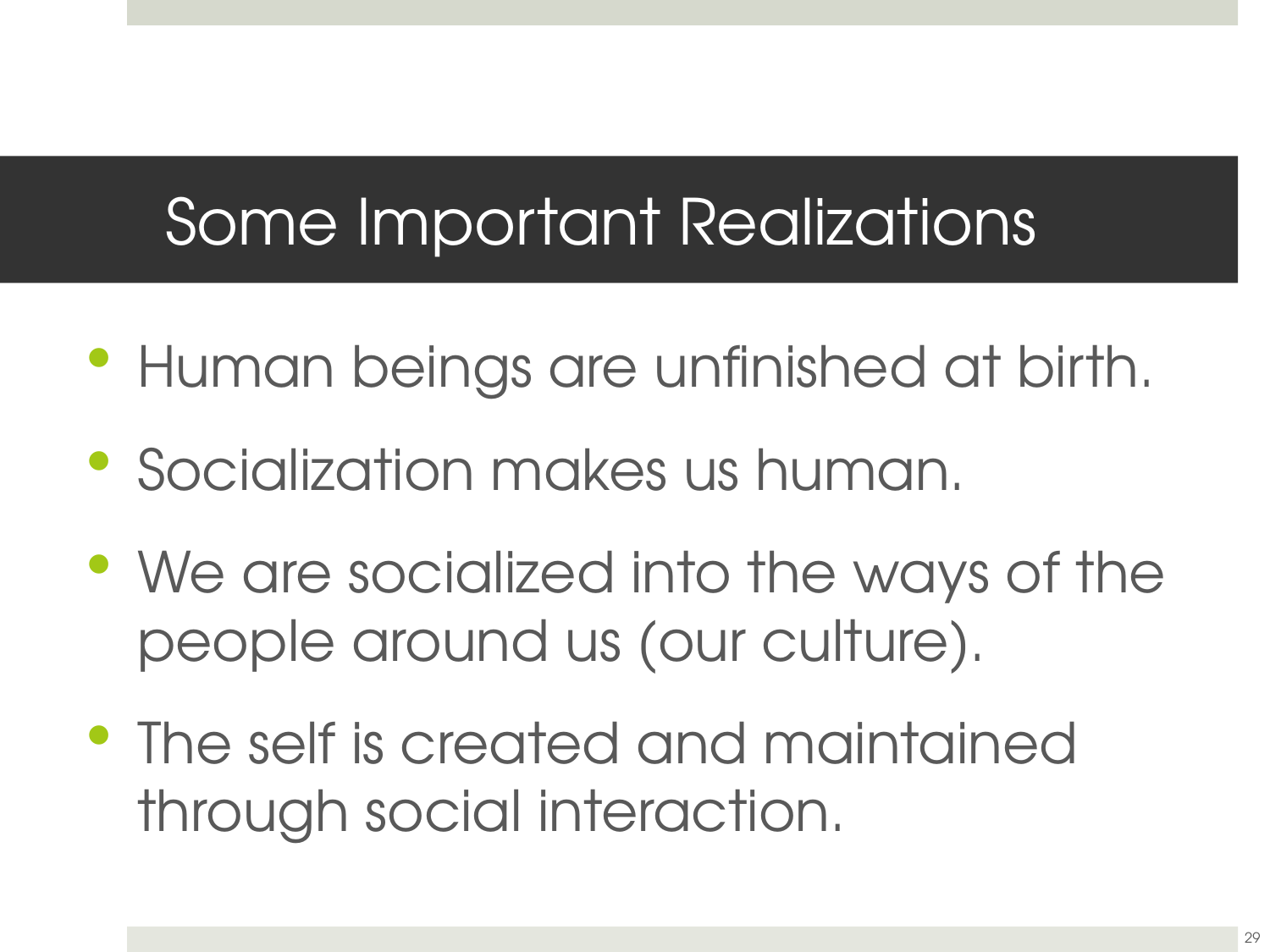

# Some Important Realizations
Human beings are unfinished at birth.
Socialization makes us human.
We are socialized into the ways of the people around us (our culture).
The self is created and maintained through social interaction.
29